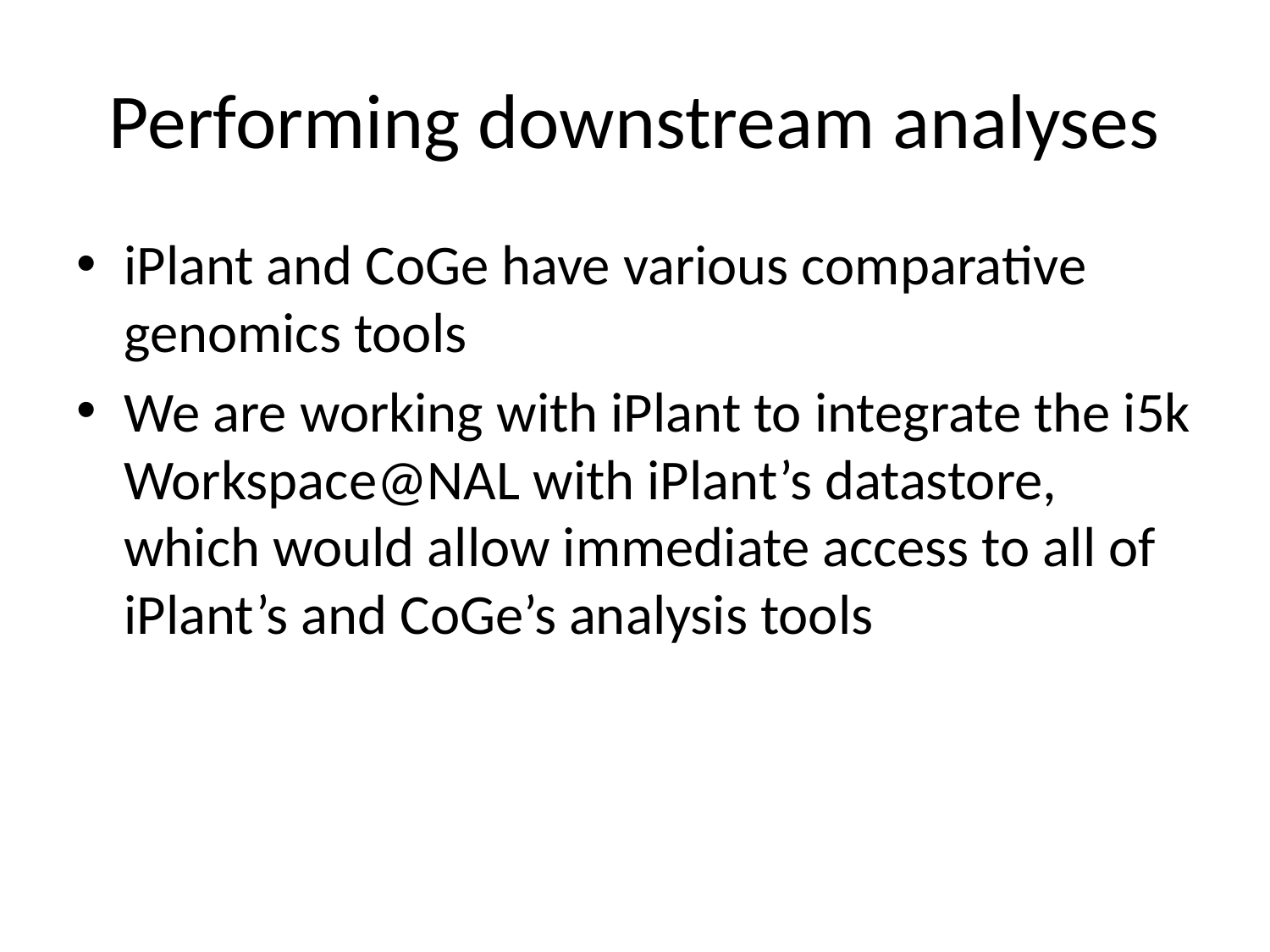

# Performing downstream analyses
iPlant and CoGe have various comparative genomics tools
We are working with iPlant to integrate the i5k Workspace@NAL with iPlant’s datastore, which would allow immediate access to all of iPlant’s and CoGe’s analysis tools